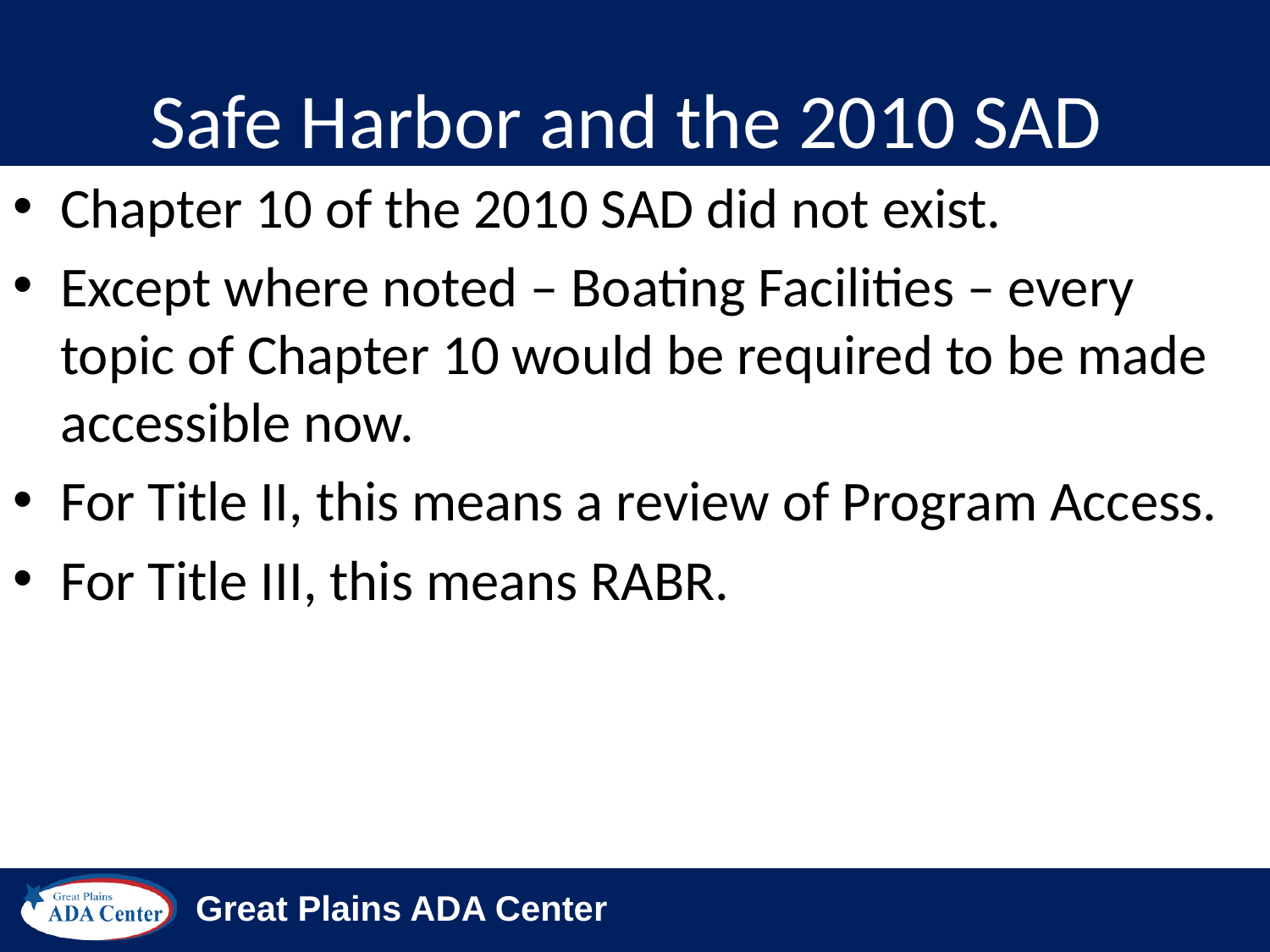

# Safe Harbor and the 2010 SAD
Chapter 10 of the 2010 SAD did not exist.
Except where noted – Boating Facilities – every topic of Chapter 10 would be required to be made accessible now.
For Title II, this means a review of Program Access.
For Title III, this means RABR.